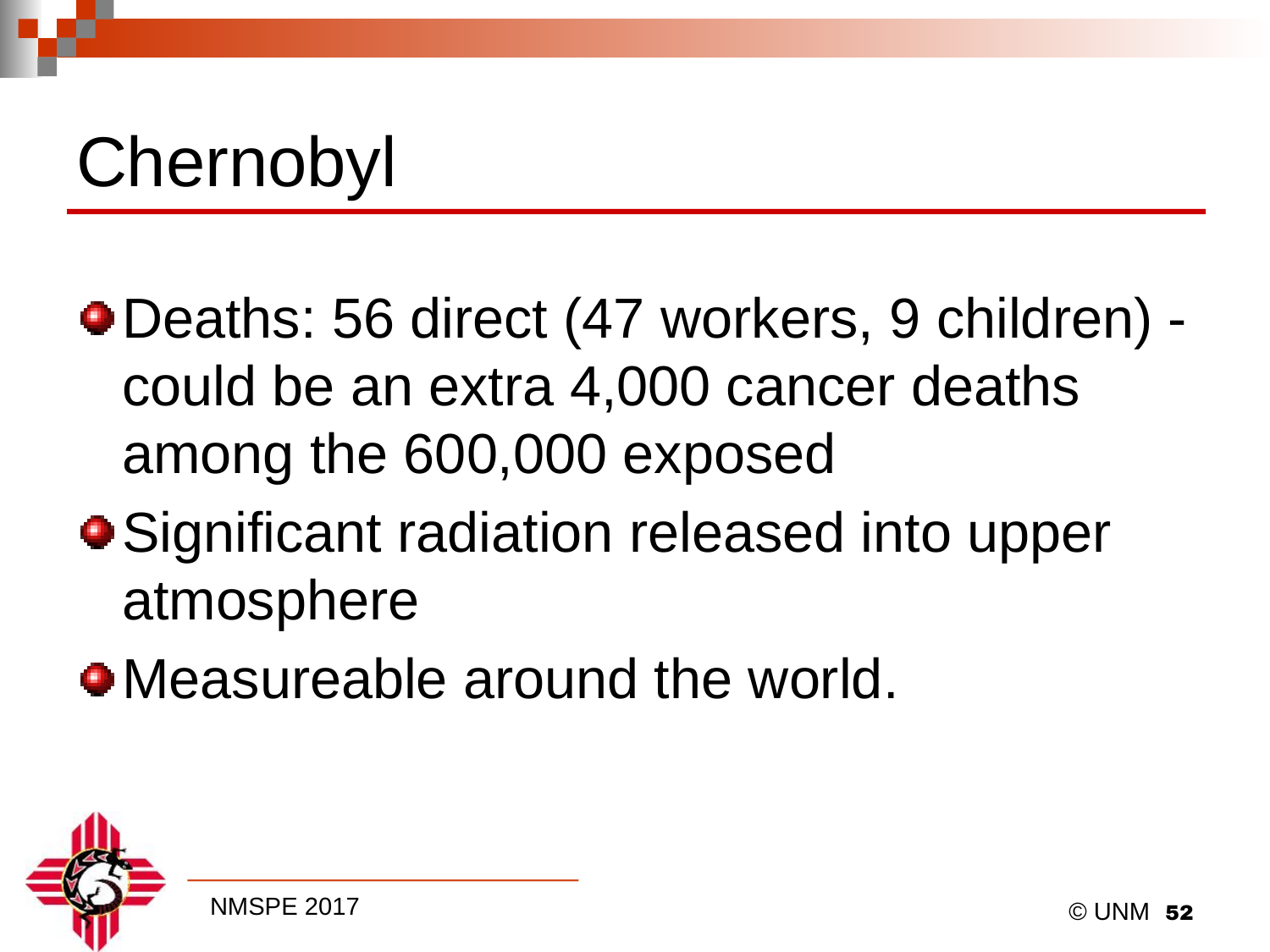

# Chernobyl
Deaths: 56 direct (47 workers, 9 children) - could be an extra 4,000 cancer deaths among the 600,000 exposed
Significant radiation released into upper atmosphere
Measureable around the world.
52
© UNM